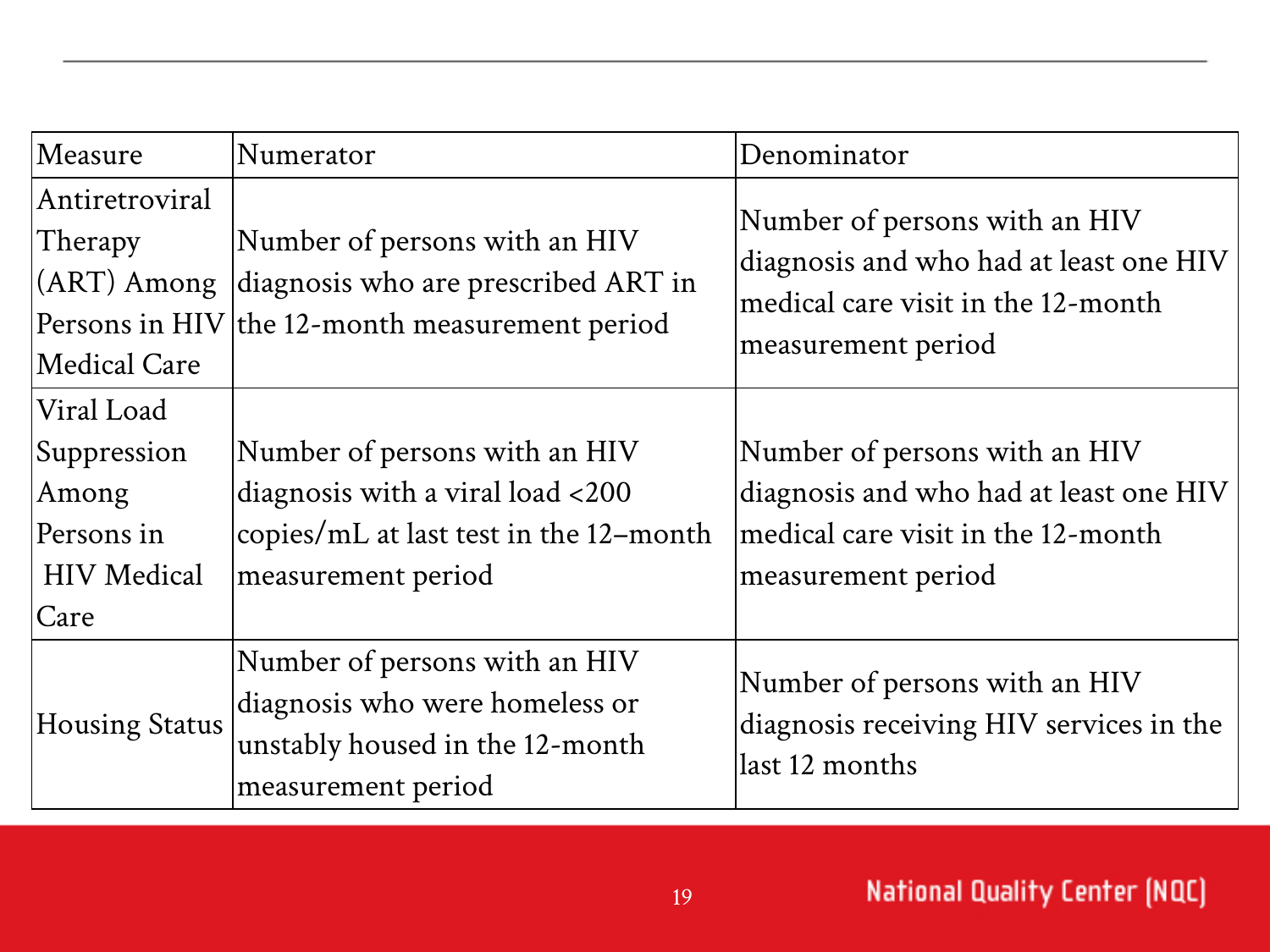

| Measure | Numerator | Denominator |
| --- | --- | --- |
| Antiretroviral Therapy (ART) Among Persons in HIV Medical Care | Number of persons with an HIV diagnosis who are prescribed ART in the 12-month measurement period | Number of persons with an HIV diagnosis and who had at least one HIV medical care visit in the 12-month measurement period |
| Viral Load Suppression Among Persons in HIV Medical Care | Number of persons with an HIV diagnosis with a viral load <200 copies/mL at last test in the 12–month measurement period | Number of persons with an HIV diagnosis and who had at least one HIV medical care visit in the 12-month measurement period |
| Housing Status | Number of persons with an HIV diagnosis who were homeless or unstably housed in the 12-month measurement period | Number of persons with an HIV diagnosis receiving HIV services in the last 12 months |